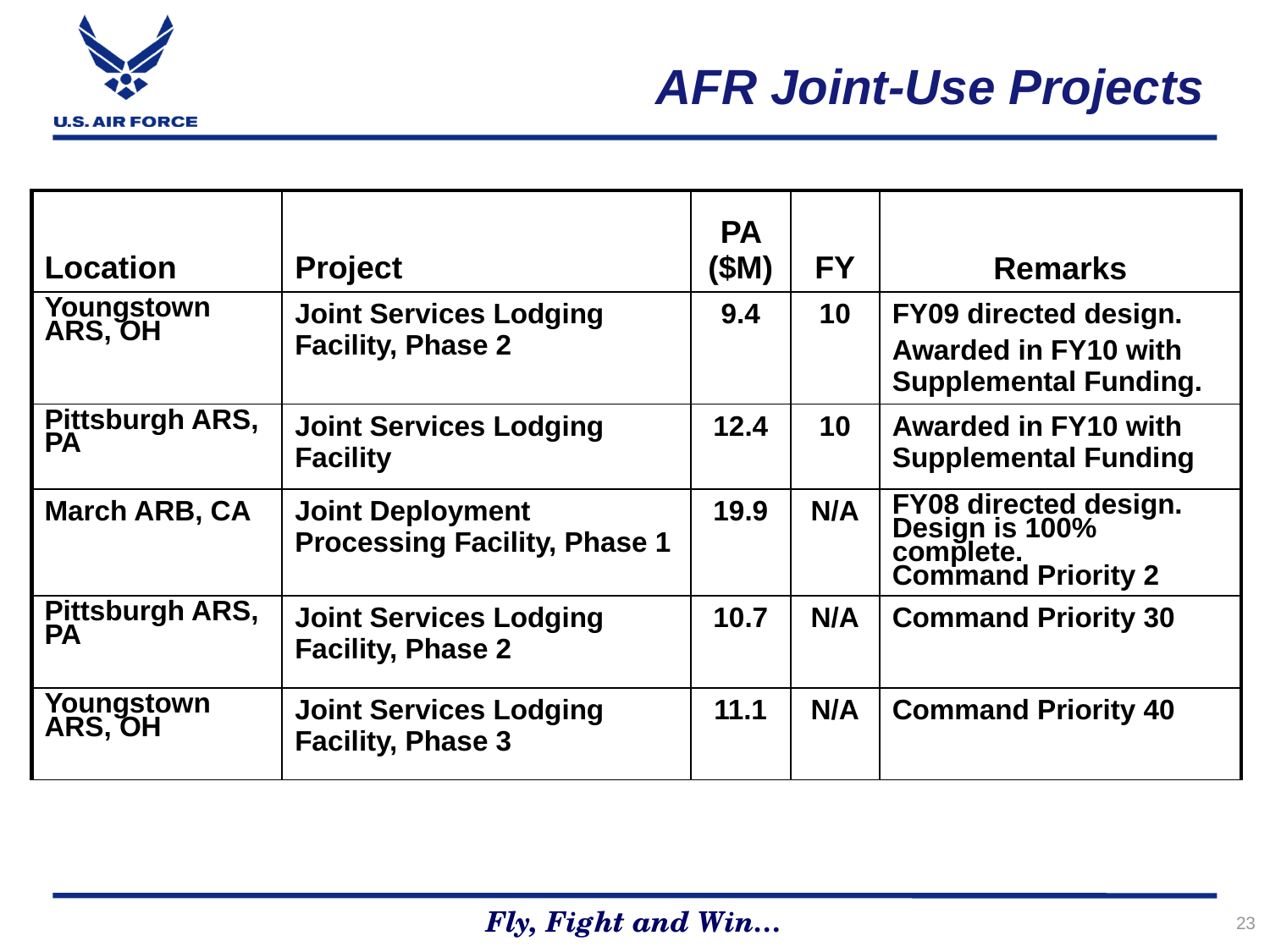

# AFR Joint-Use Projects
| Location | Project | PA ($M) | FY | Remarks |
| --- | --- | --- | --- | --- |
| Youngstown ARS, OH | Joint Services Lodging Facility, Phase 2 | 9.4 | 10 | FY09 directed design. Awarded in FY10 with Supplemental Funding. |
| Pittsburgh ARS, PA | Joint Services Lodging Facility | 12.4 | 10 | Awarded in FY10 with Supplemental Funding |
| March ARB, CA | Joint Deployment Processing Facility, Phase 1 | 19.9 | N/A | FY08 directed design. Design is 100% complete. Command Priority 2 |
| Pittsburgh ARS, PA | Joint Services Lodging Facility, Phase 2 | 10.7 | N/A | Command Priority 30 |
| Youngstown ARS, OH | Joint Services Lodging Facility, Phase 3 | 11.1 | N/A | Command Priority 40 |
23